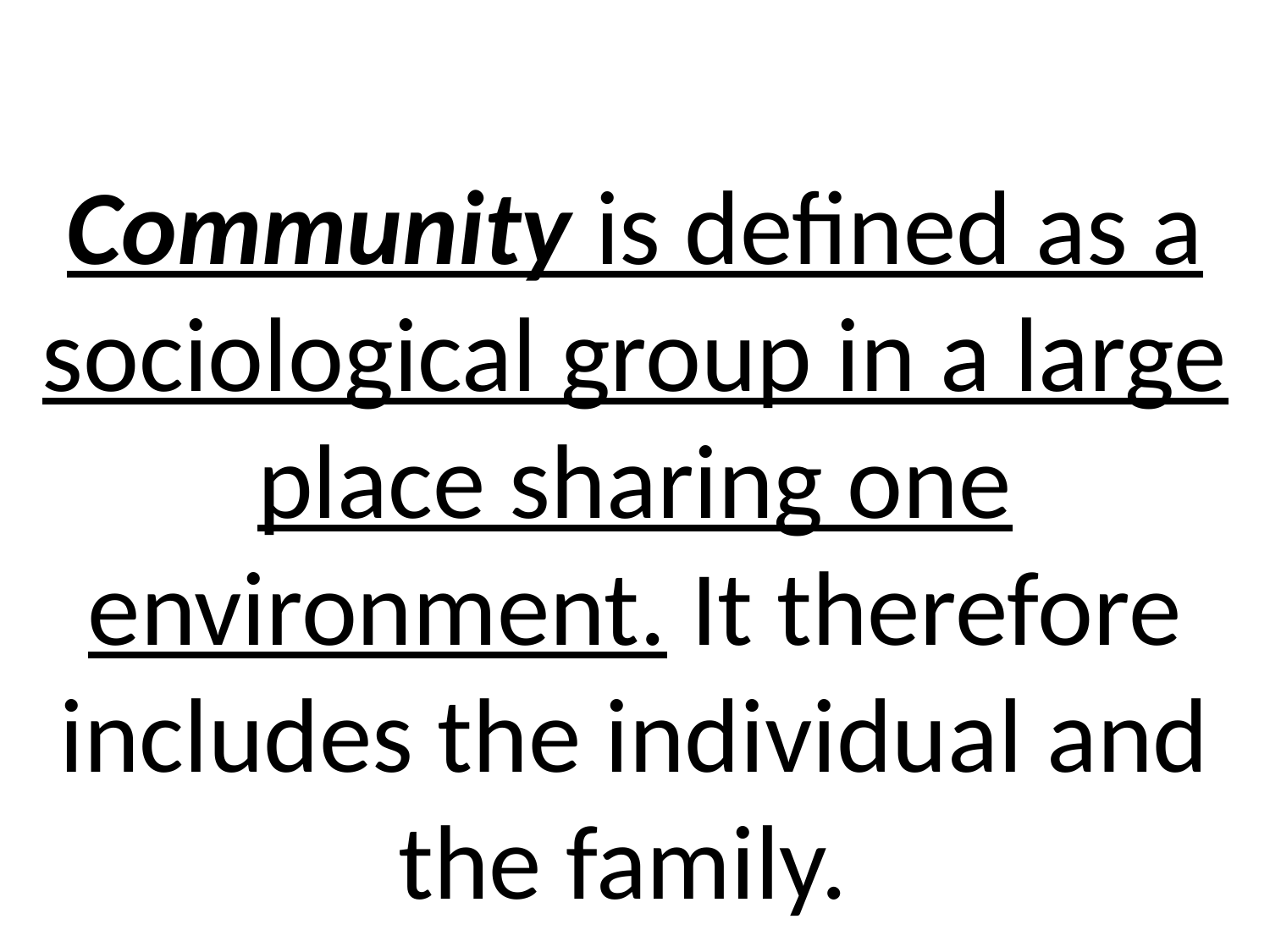

# Community is defined as a sociological group in a large place sharing one environment. It therefore includes the individual and the family.